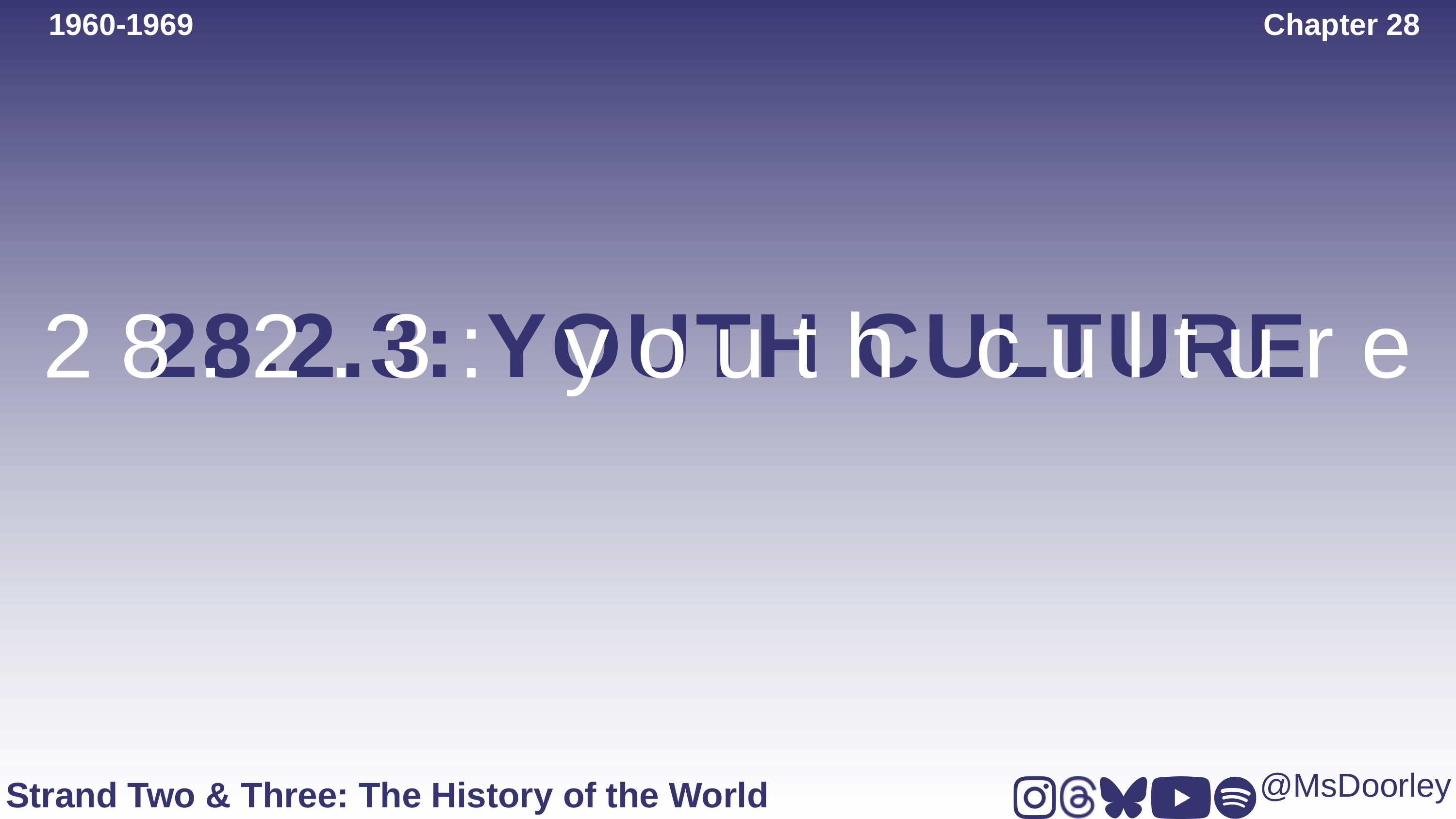

1960-1969
Chapter 28
28.2.3: YOUTH CULTURE
28.2.3: youth culture
Strand Two & Three: The History of the World

@MsDoorley